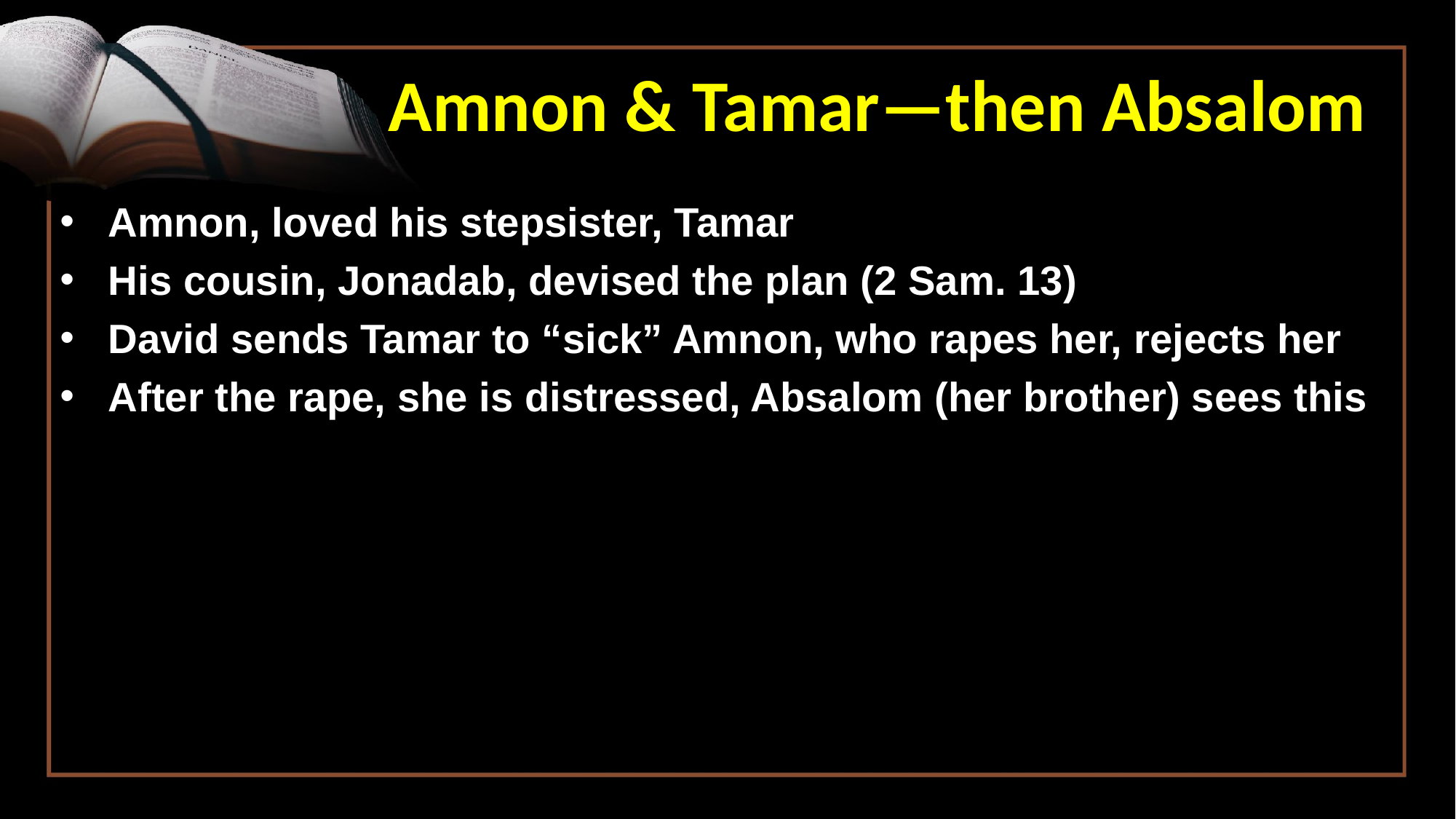

Amnon & Tamar—then Absalom
Amnon, loved his stepsister, Tamar
His cousin, Jonadab, devised the plan (2 Sam. 13)
David sends Tamar to “sick” Amnon, who rapes her, rejects her
After the rape, she is distressed, Absalom (her brother) sees this